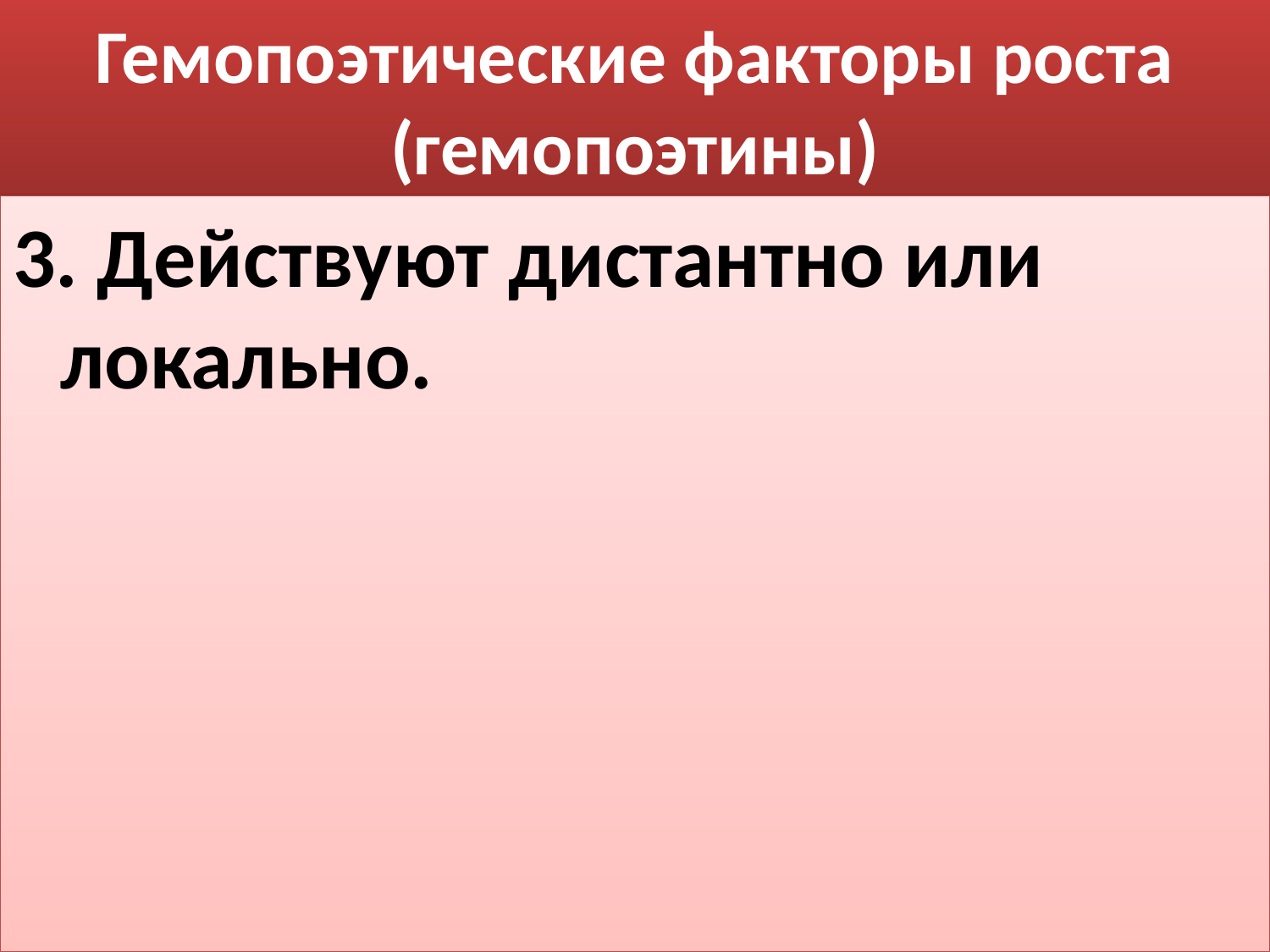

# Гемопоэтические факторы роста (гемопоэтины)
3. Действуют дистантно или локально.